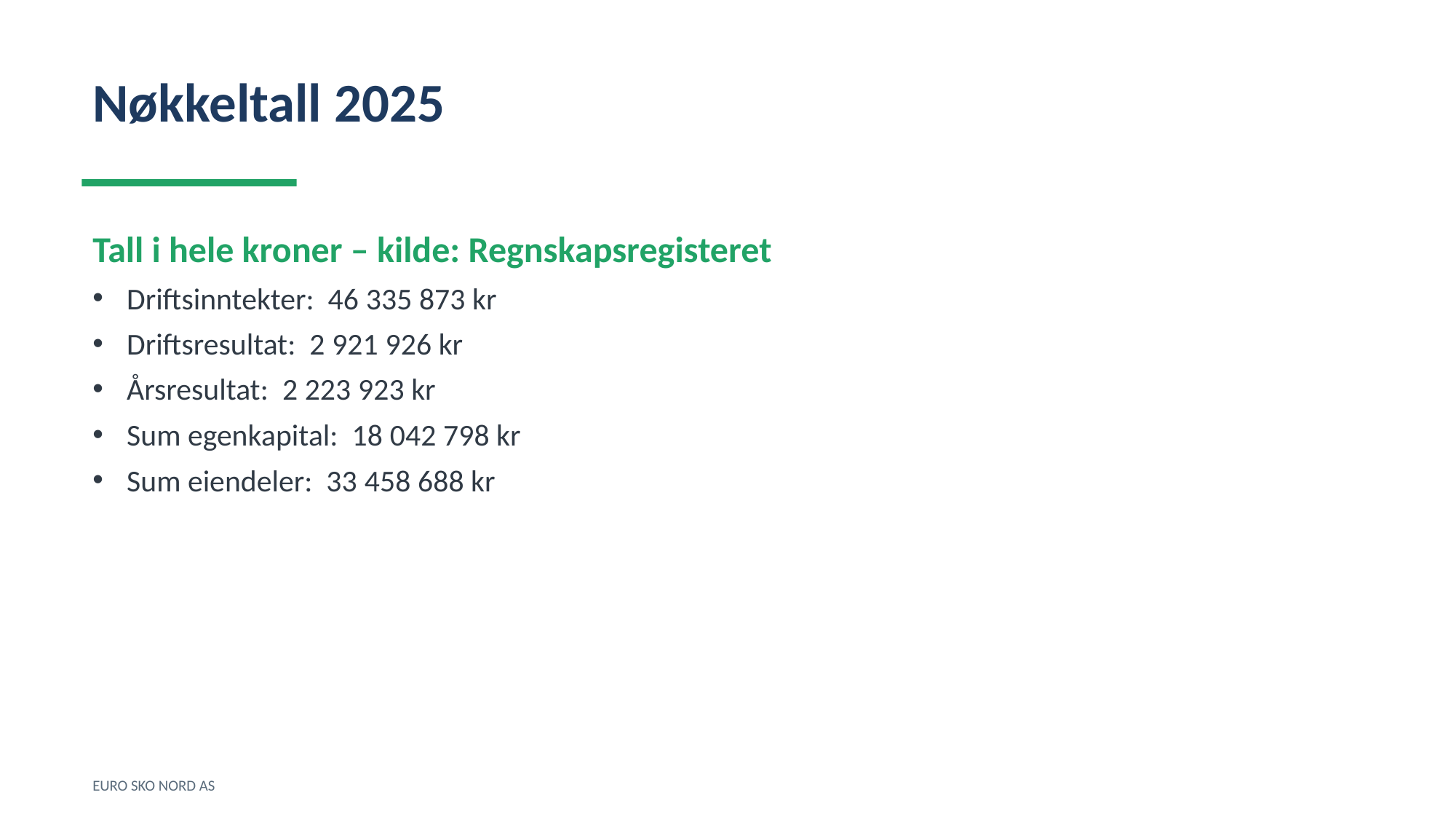

Nøkkeltall 2025

Tall i hele kroner – kilde: Regnskapsregisteret
Driftsinntekter:  46 335 873 kr
Driftsresultat:  2 921 926 kr
Årsresultat:  2 223 923 kr
Sum egenkapital:  18 042 798 kr
Sum eiendeler:  33 458 688 kr
EURO SKO NORD AS